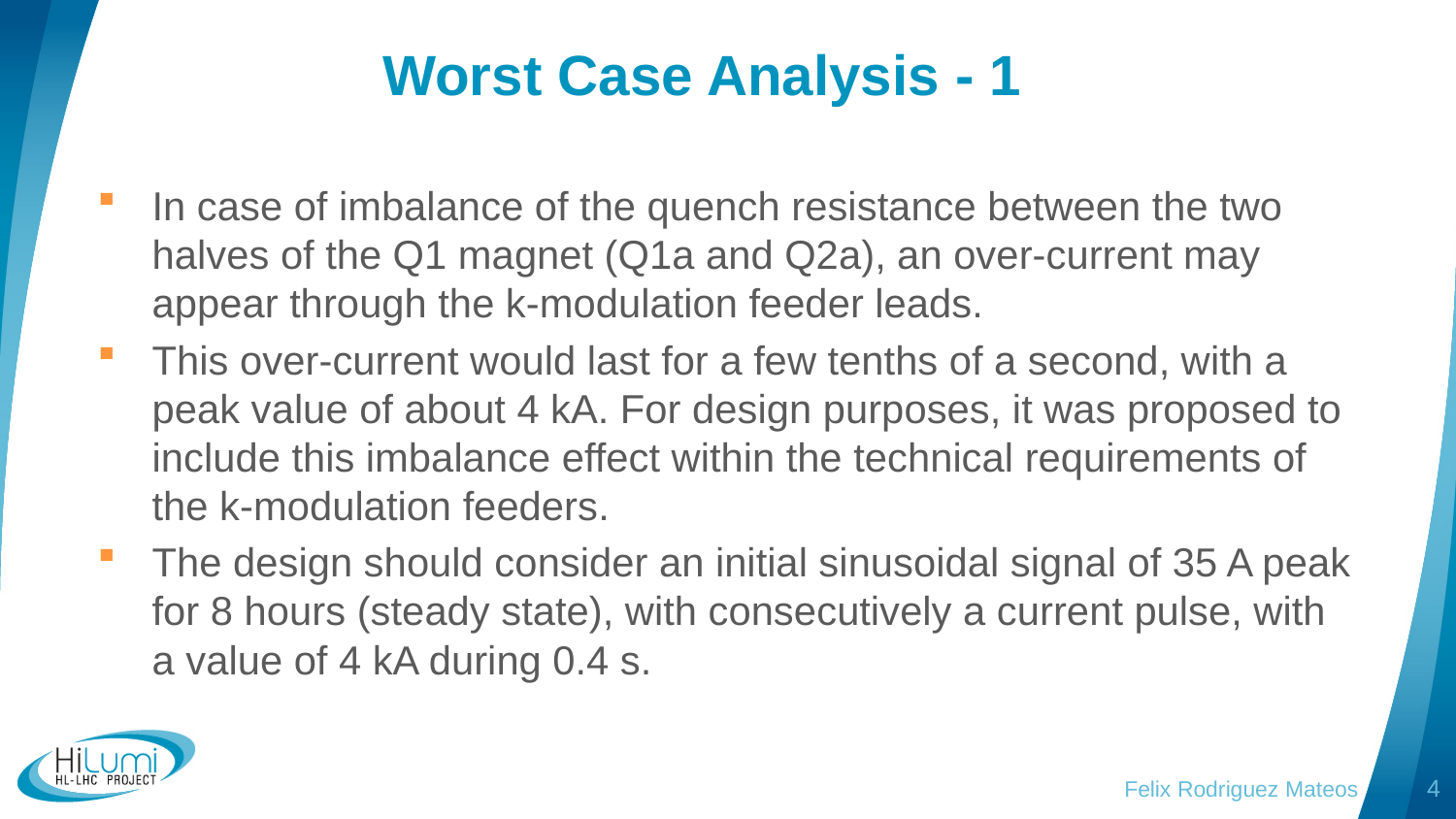

Worst Case Analysis - 1
In case of imbalance of the quench resistance between the two halves of the Q1 magnet (Q1a and Q2a), an over-current may appear through the k-modulation feeder leads.
This over-current would last for a few tenths of a second, with a peak value of about 4 kA. For design purposes, it was proposed to include this imbalance effect within the technical requirements of the k-modulation feeders.
The design should consider an initial sinusoidal signal of 35 A peak for 8 hours (steady state), with consecutively a current pulse, with a value of 4 kA during 0.4 s.
Felix Rodriguez Mateos
4